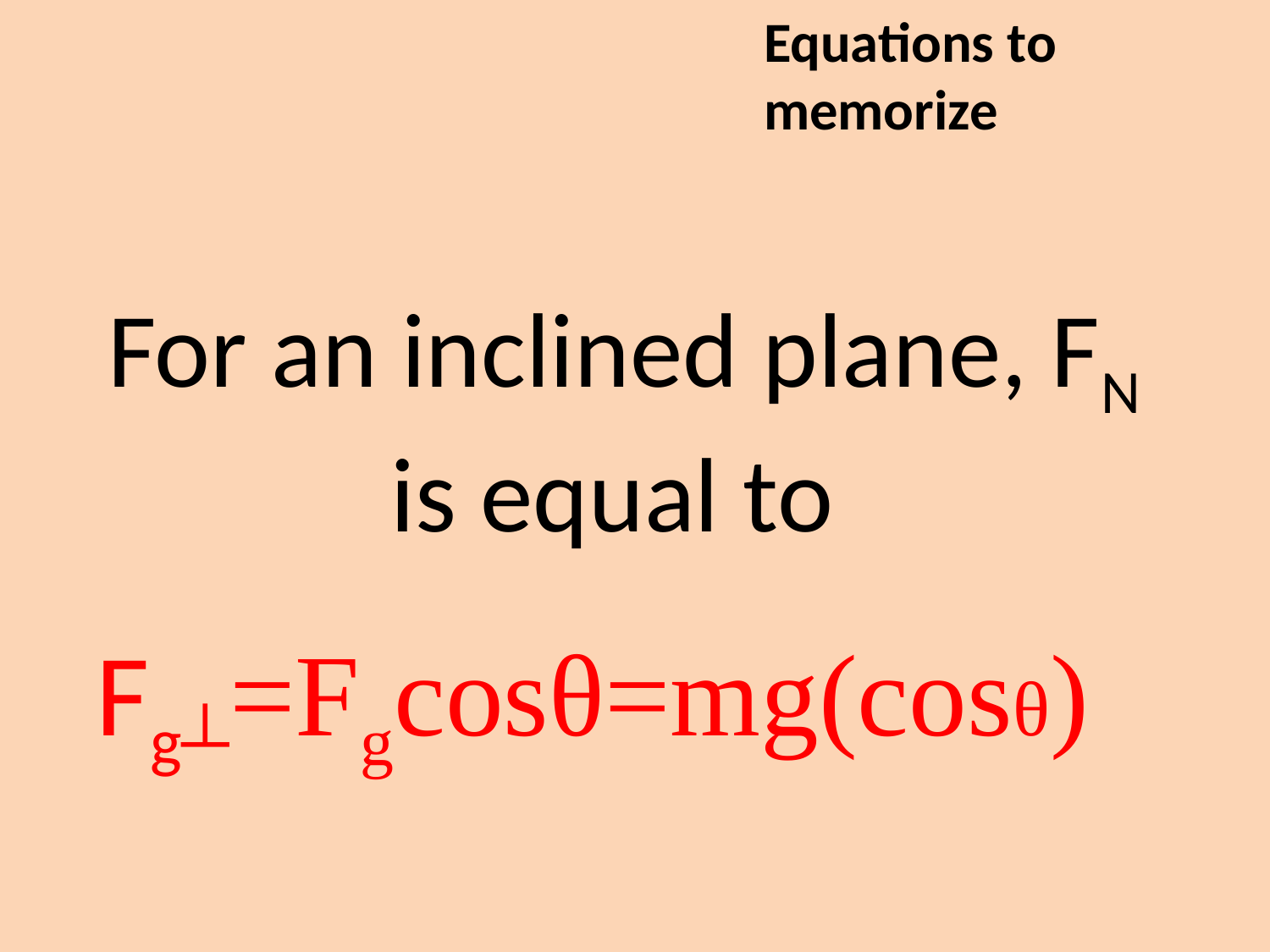

Equations to memorize
For an inclined plane, FN is equal to
Fg┴=Fgcosθ=mg(cosθ)